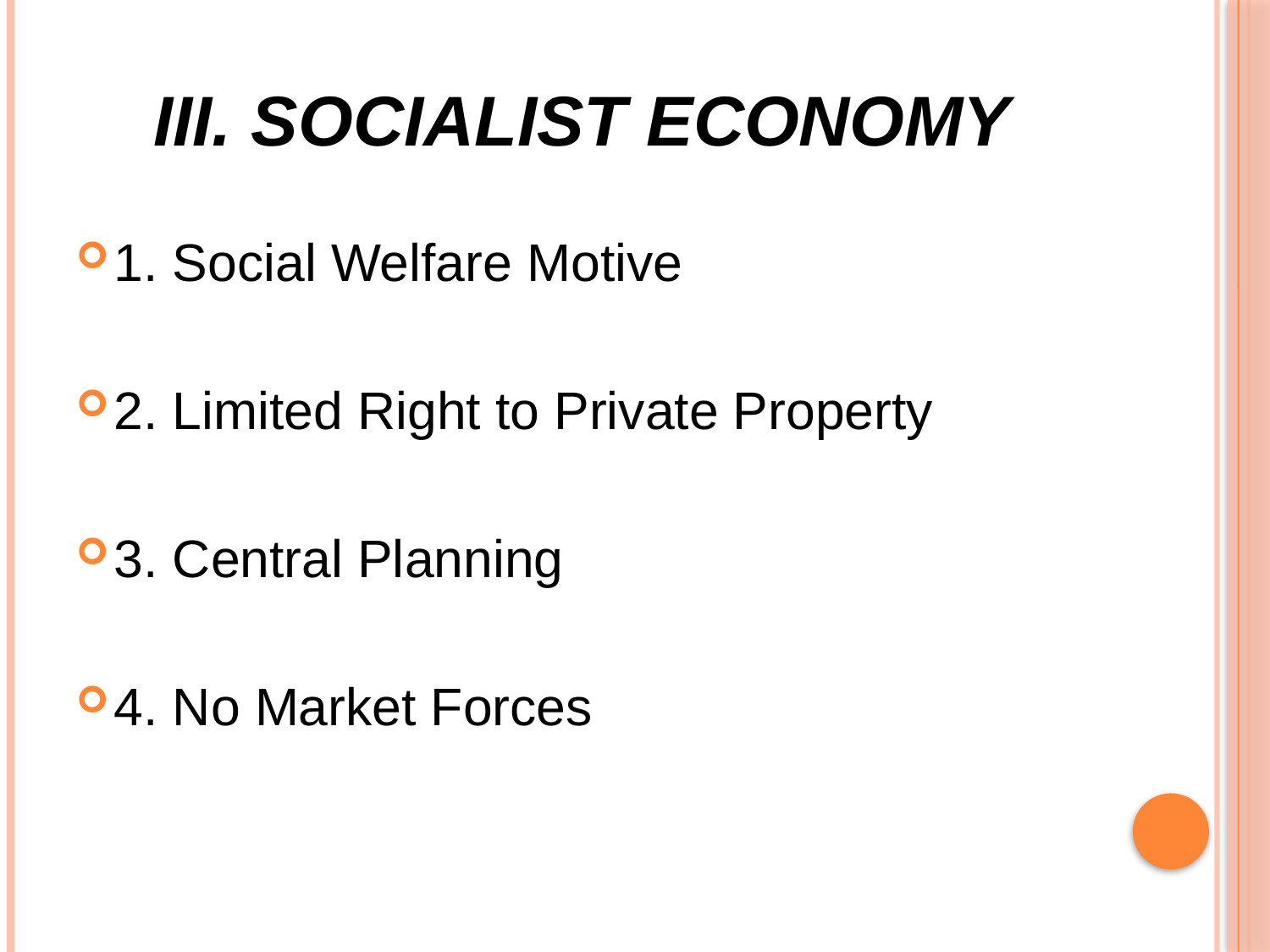

# III. Socialist Economy
1. Social Welfare Motive

2. Limited Right to Private Property

3. Central Planning

4. No Market Forces